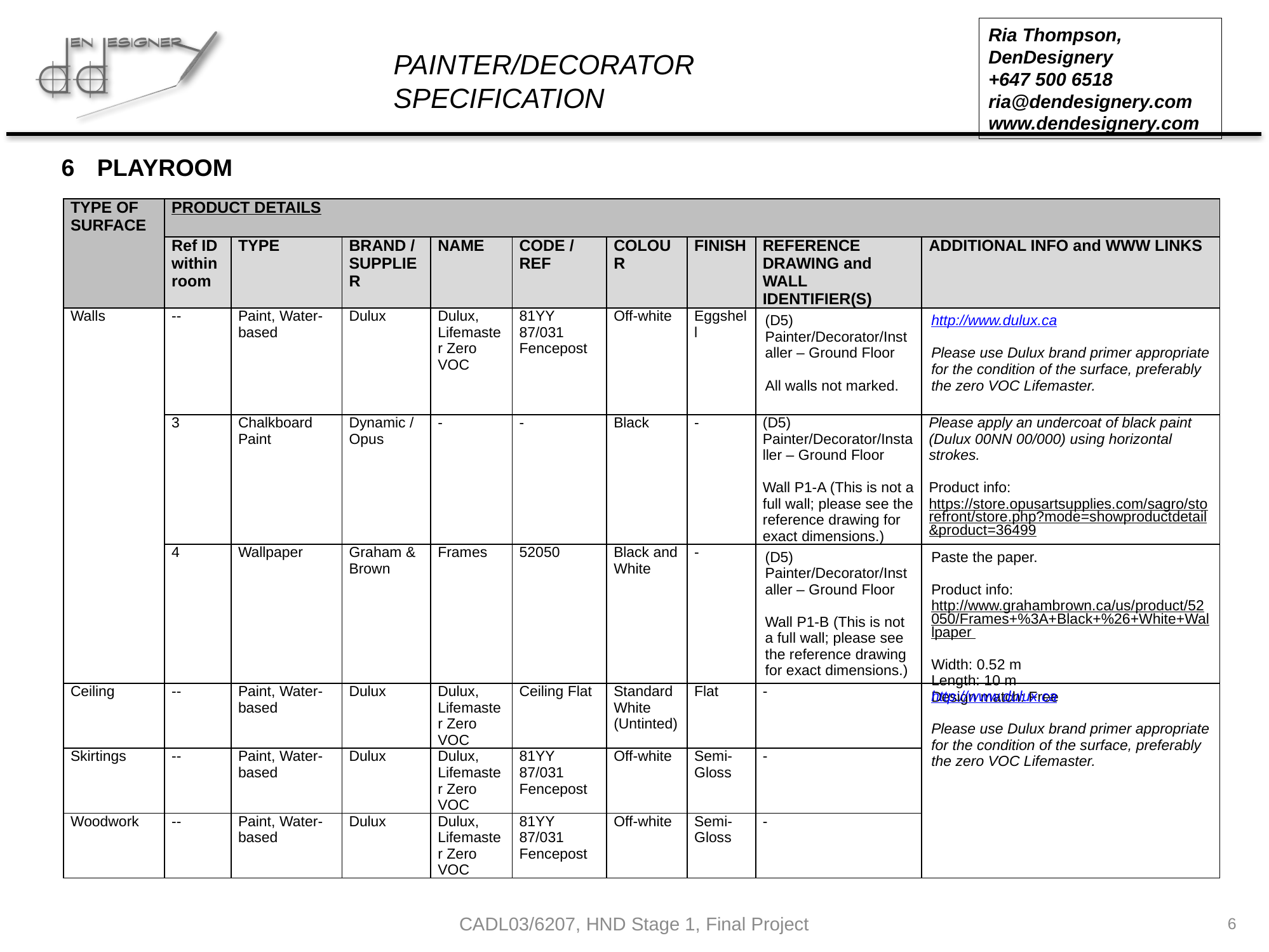

PLAYROOM
| TYPE OF SURFACE | PRODUCT DETAILS |  |  |  |  |  |  |  |  |
| --- | --- | --- | --- | --- | --- | --- | --- | --- | --- |
|  | Ref ID within room | TYPE | BRAND / SUPPLIER | NAME | CODE / REF | COLOUR | FINISH | REFERENCE DRAWING and WALL IDENTIFIER(S) | ADDITIONAL INFO and WWW LINKS |
| Walls | -- | Paint, Water-based | Dulux | Dulux, Lifemaster Zero VOC | 81YY 87/031 Fencepost | Off-white | Eggshell | (D5) Painter/Decorator/Installer – Ground Floor All walls not marked. | http://www.dulux.ca   Please use Dulux brand primer appropriate for the condition of the surface, preferably the zero VOC Lifemaster. |
|  | 3 | Chalkboard Paint | Dynamic / Opus | - | - | Black | - | (D5) Painter/Decorator/Installer – Ground Floor Wall P1-A (This is not a full wall; please see the reference drawing for exact dimensions.) | Please apply an undercoat of black paint (Dulux 00NN 00/000) using horizontal strokes. Product info: https://store.opusartsupplies.com/sagro/storefront/store.php?mode=showproductdetail&product=36499 |
|  | 4 | Wallpaper | Graham & Brown | Frames | 52050 | Black and White | - | (D5) Painter/Decorator/Installer – Ground Floor Wall P1-B (This is not a full wall; please see the reference drawing for exact dimensions.) | Paste the paper. Product info: http://www.grahambrown.ca/us/product/52050/Frames+%3A+Black+%26+White+Wallpaper Width: 0.52 m Length: 10 m Design match: Free |
| Ceiling | -- | Paint, Water-based | Dulux | Dulux, Lifemaster Zero VOC | Ceiling Flat | Standard White (Untinted) | Flat | - | http://www.dulux.ca   Please use Dulux brand primer appropriate for the condition of the surface, preferably the zero VOC Lifemaster. |
| Skirtings | -- | Paint, Water-based | Dulux | Dulux, Lifemaster Zero VOC | 81YY 87/031 Fencepost | Off-white | Semi-Gloss | - |  |
| Woodwork | -- | Paint, Water-based | Dulux | Dulux, Lifemaster Zero VOC | 81YY 87/031 Fencepost | Off-white | Semi-Gloss | - |  |
CADL03/6207, HND Stage 1, Final Project
6